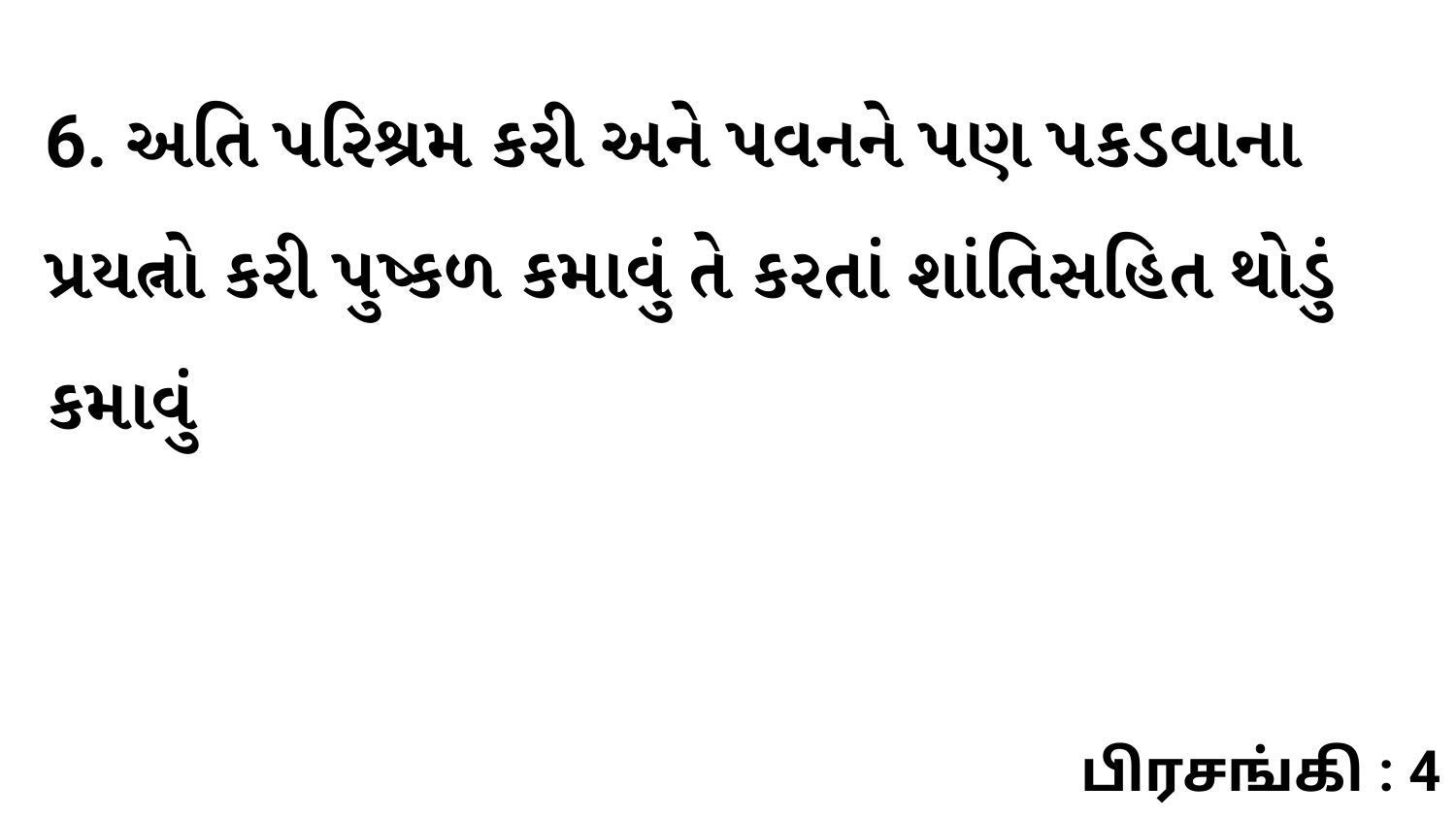

6. અતિ પરિશ્રમ કરી અને પવનને પણ પકડવાના પ્રયત્નો કરી પુષ્કળ કમાવું તે કરતાં શાંતિસહિત થોડું કમાવું
பிரசங்கி : 4